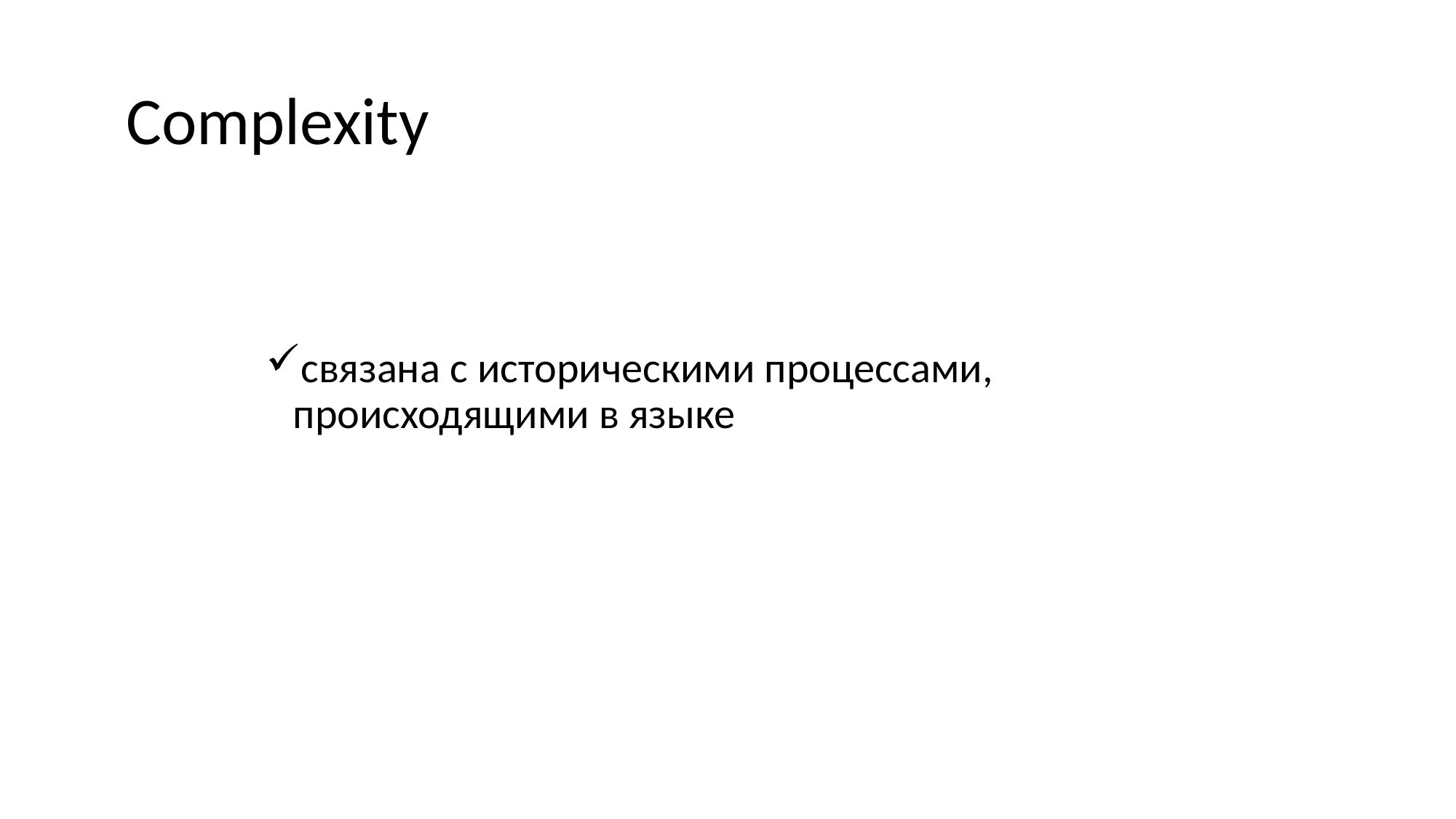

# Complexity
cвязана с историческими процессами, происходящими в языке